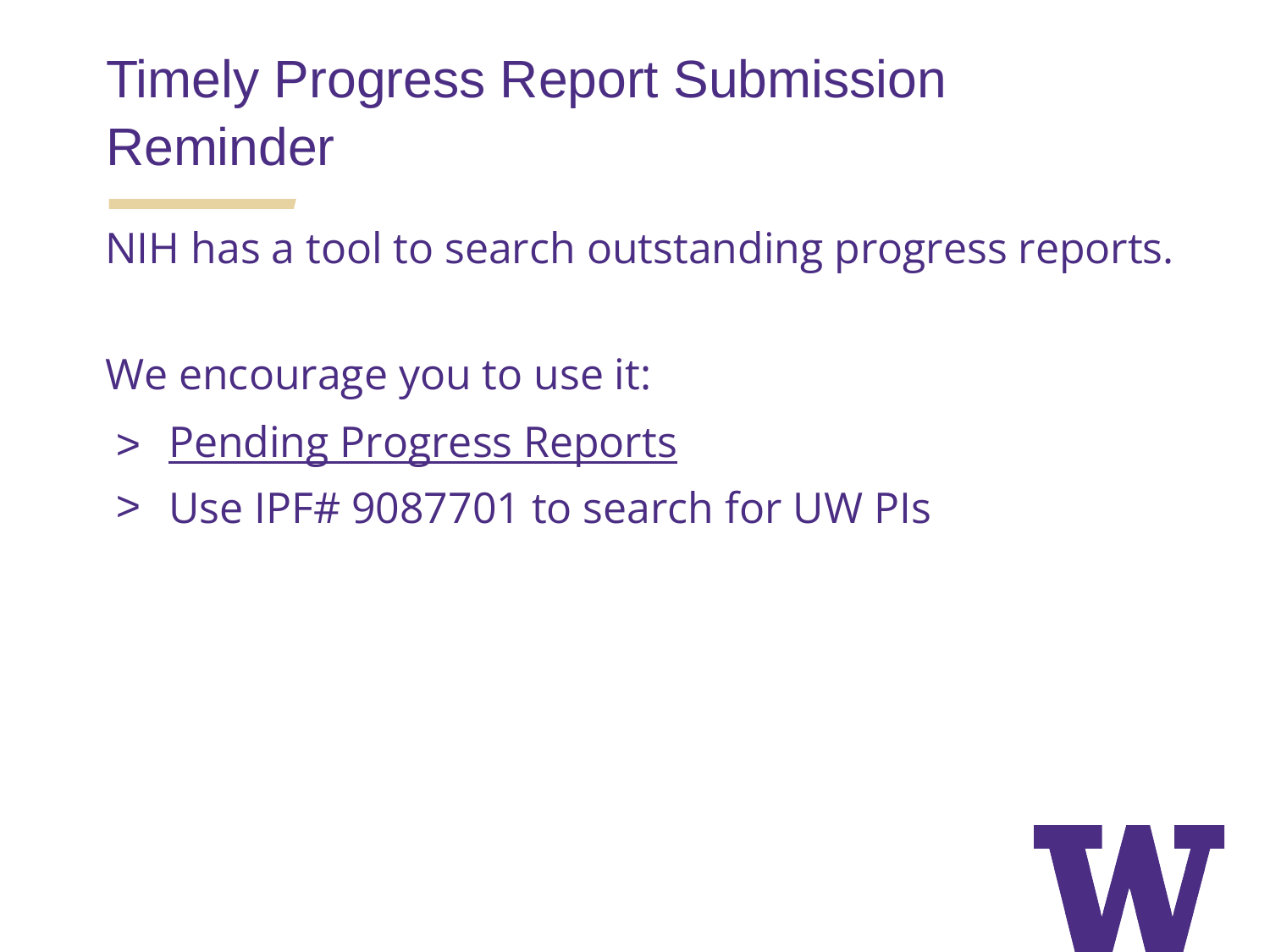

Timely Progress Report Submission
Reminder
NIH has a tool to search outstanding progress reports.

We encourage you to use it:
Pending Progress Reports
Use IPF# 9087701 to search for UW PIs